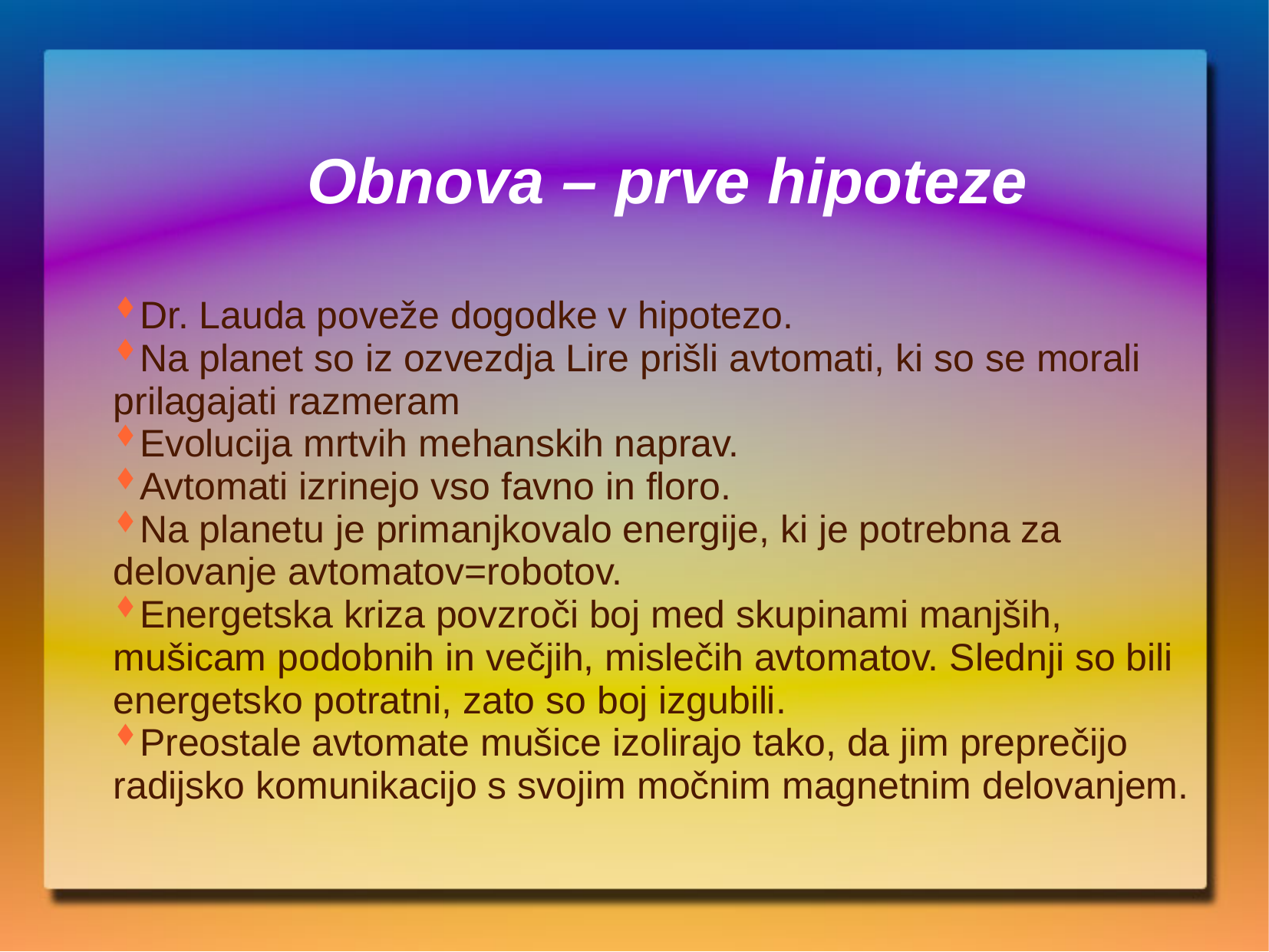

Obnova – prve hipoteze
Dr. Lauda poveže dogodke v hipotezo.
Na planet so iz ozvezdja Lire prišli avtomati, ki so se morali prilagajati razmeram
Evolucija mrtvih mehanskih naprav.
Avtomati izrinejo vso favno in floro.
Na planetu je primanjkovalo energije, ki je potrebna za delovanje avtomatov=robotov.
Energetska kriza povzroči boj med skupinami manjših, mušicam podobnih in večjih, mislečih avtomatov. Slednji so bili energetsko potratni, zato so boj izgubili.
Preostale avtomate mušice izolirajo tako, da jim preprečijo radijsko komunikacijo s svojim močnim magnetnim delovanjem.